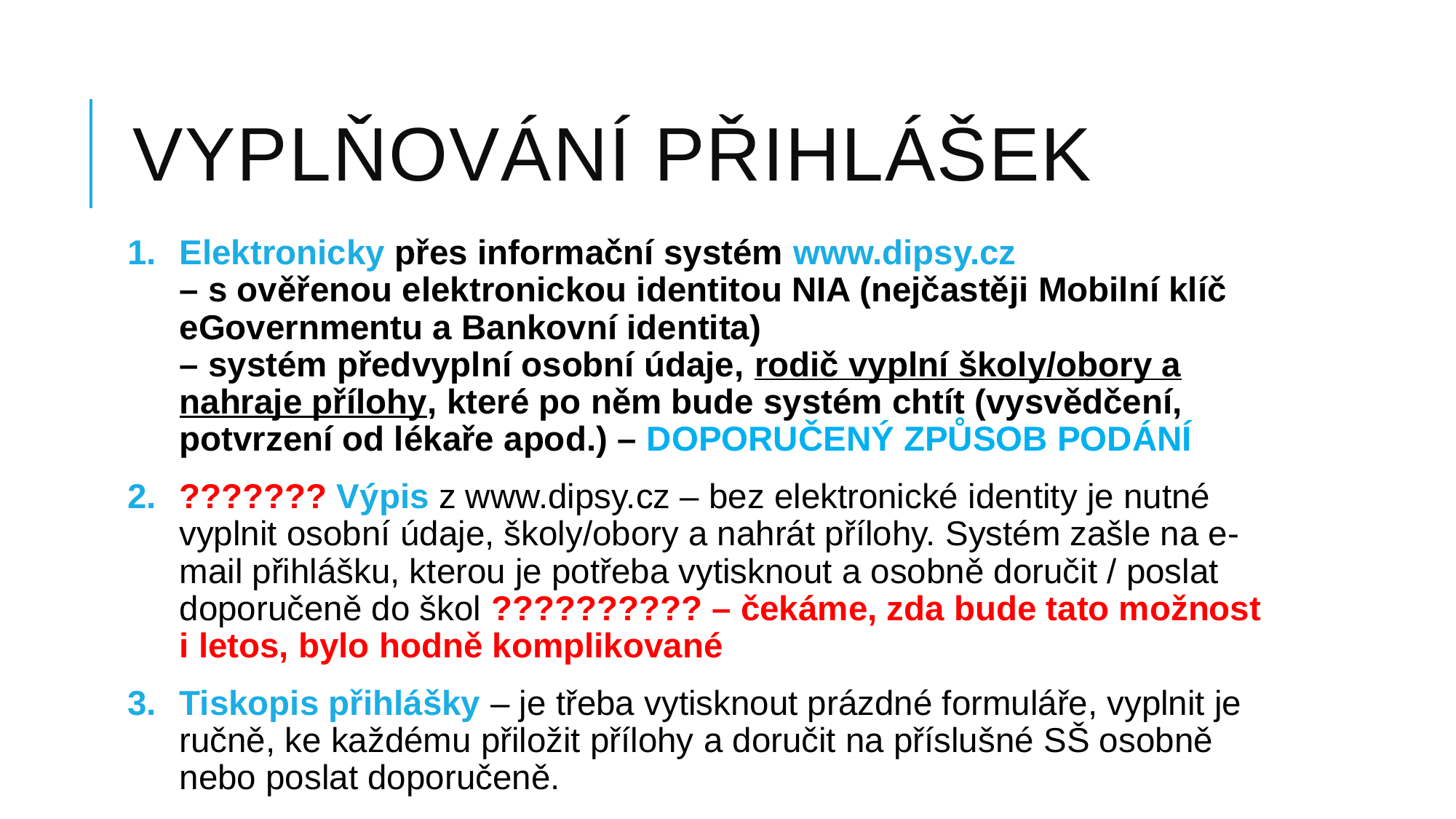

# Vyplňování přihlášek
Elektronicky přes informační systém www.dipsy.cz
– s ověřenou elektronickou identitou NIA (nejčastěji Mobilní klíč eGovernmentu a Bankovní identita)
– systém předvyplní osobní údaje, rodič vyplní školy/obory a nahraje přílohy, které po něm bude systém chtít (vysvědčení, potvrzení od lékaře apod.) – DOPORUČENÝ ZPŮSOB PODÁNÍ
??????? Výpis z www.dipsy.cz – bez elektronické identity je nutné vyplnit osobní údaje, školy/obory a nahrát přílohy. Systém zašle na e-mail přihlášku, kterou je potřeba vytisknout a osobně doručit / poslat doporučeně do škol ?????????? – čekáme, zda bude tato možnost i letos, bylo hodně komplikované
Tiskopis přihlášky – je třeba vytisknout prázdné formuláře, vyplnit je ručně, ke každému přiložit přílohy a doručit na příslušné SŠ osobně nebo poslat doporučeně.